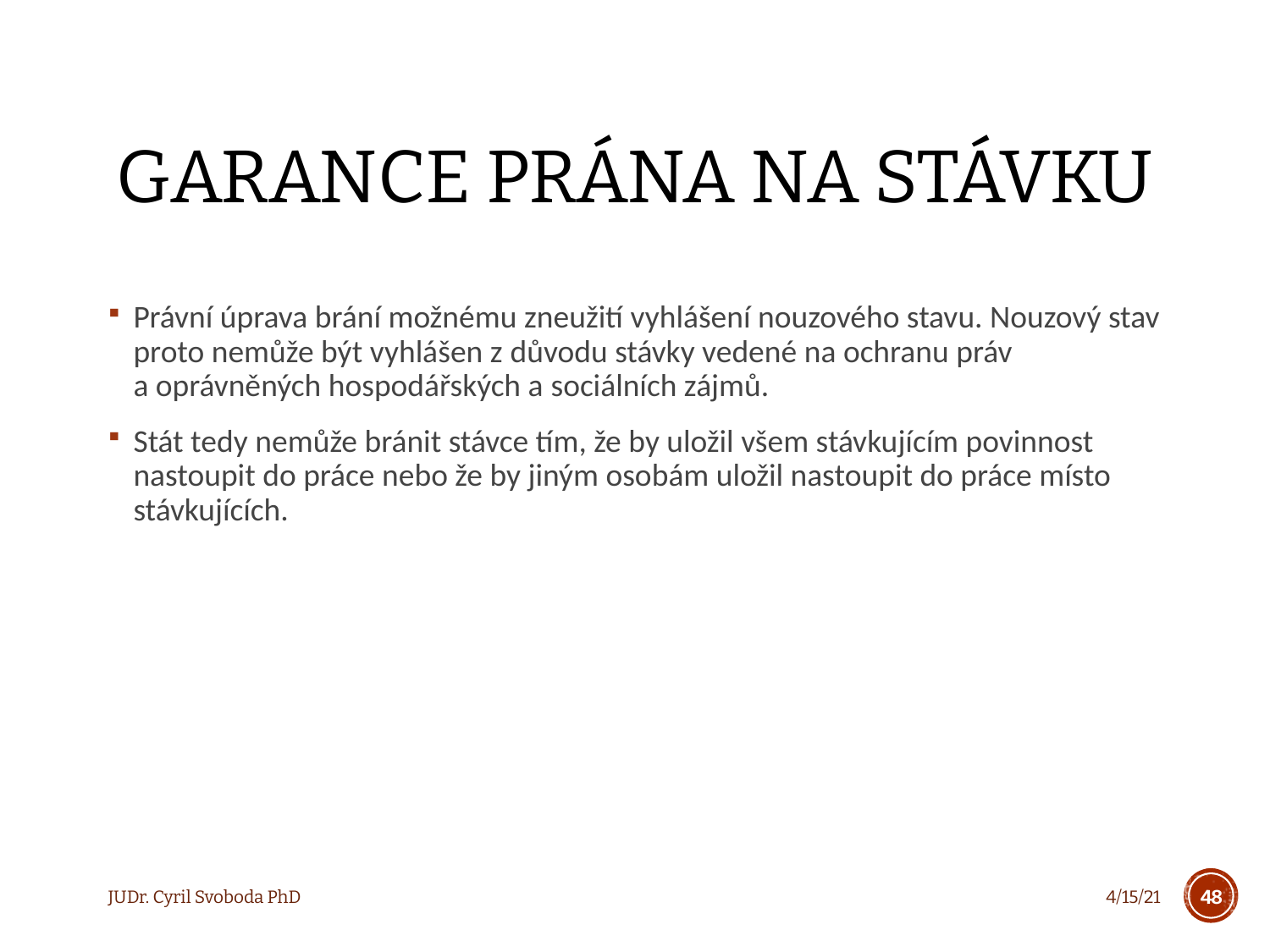

# Garance prána na stávku
Právní úprava brání možnému zneužití vyhlášení nouzového stavu. Nouzový stav proto nemůže být vyhlášen z důvodu stávky vedené na ochranu práv a oprávněných hospodářských a sociálních zájmů.
Stát tedy nemůže bránit stávce tím, že by uložil všem stávkujícím povinnost nastoupit do práce nebo že by jiným osobám uložil nastoupit do práce místo stávkujících.

JUDr. Cyril Svoboda PhD
4/15/21
48